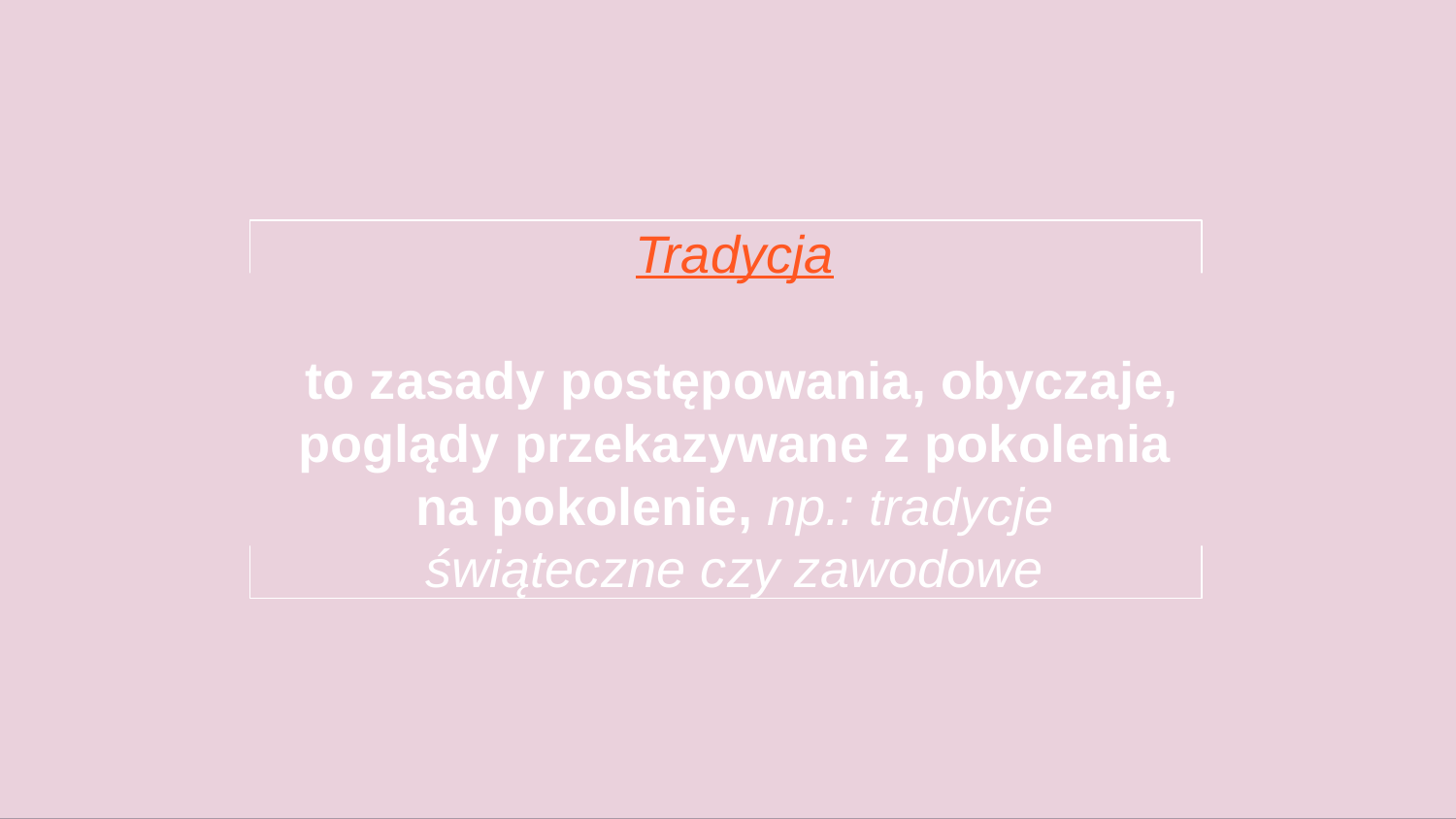

# Tradycja
 to zasady postępowania, obyczaje, poglądy przekazywane z pokolenia na pokolenie, np.: tradycje świąteczne czy zawodowe